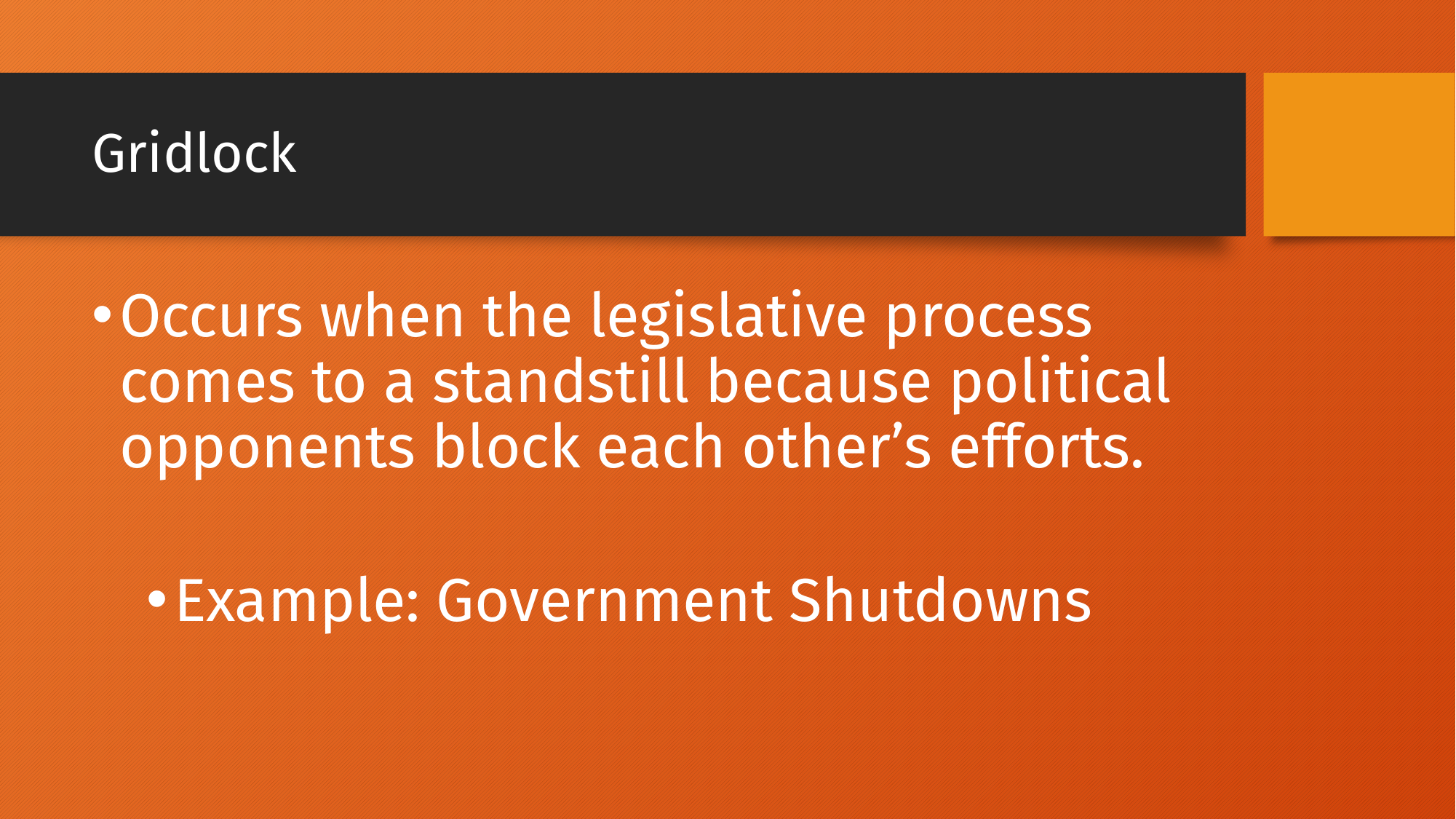

# Gridlock
Occurs when the legislative process comes to a standstill because political opponents block each other’s efforts.

Example: Government Shutdowns